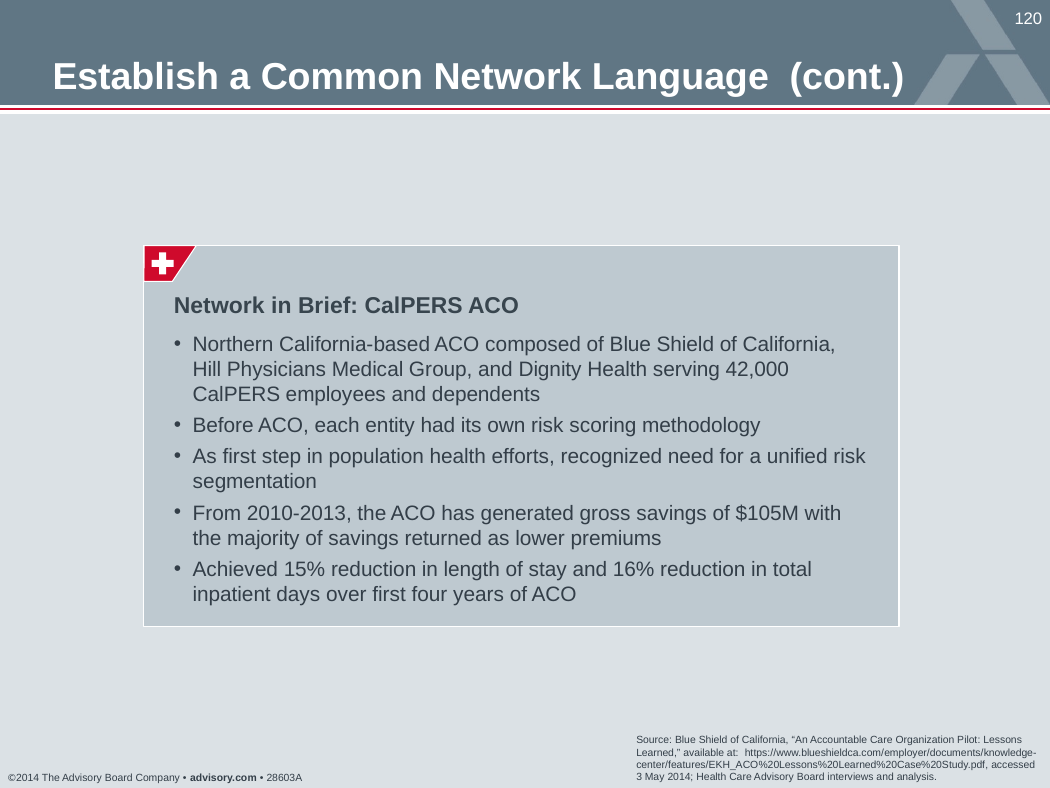

Establish a Common Network Language  (cont.)

Network in Brief: CalPERS ACO

Northern California-based ACO composed of Blue Shield of California, Hill Physicians Medical Group, and Dignity Health serving 42,000 CalPERS employees and dependents
Before ACO, each entity had its own risk scoring methodology
As first step in population health efforts, recognized need for a unified risk segmentation
From 2010-2013, the ACO has generated gross savings of $105M with the majority of savings returned as lower premiums
Achieved 15% reduction in length of stay and 16% reduction in total inpatient days over first four years of ACO

Source: Blue Shield of California, “An Accountable Care Organization Pilot: Lessons Learned,” available at:  https://www.blueshieldca.com/employer/documents/knowledge-center/features/EKH_ACO%20Lessons%20Learned%20Case%20Study.pdf, accessed 3 May 2014; Health Care Advisory Board interviews and analysis.